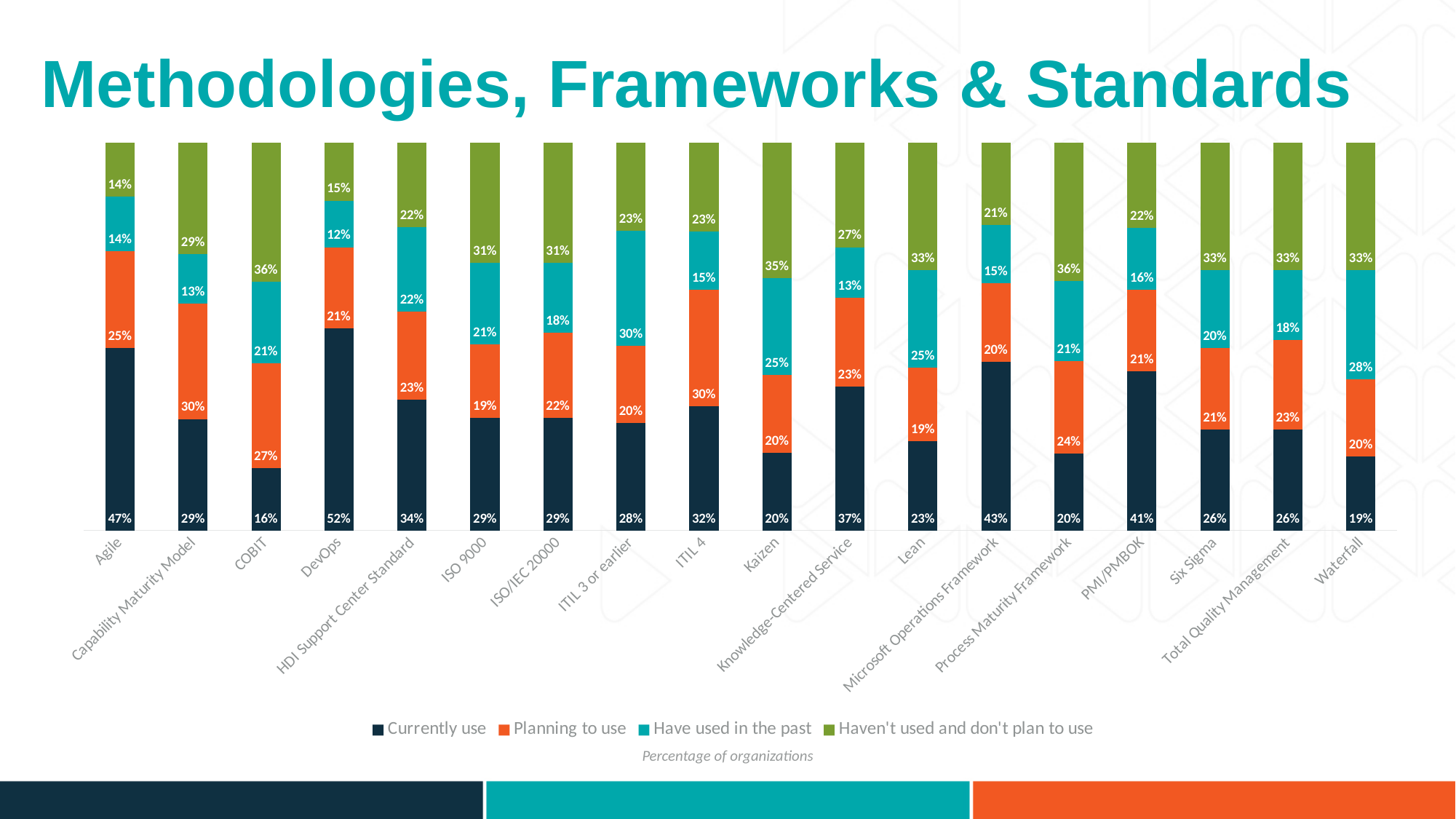

# Methodologies, Frameworks & Standards

### Chart

| Category | Currently use | Planning to use | Have used in the past | Haven't used and don't plan to use |
|---|---|---|---|---|
| Agile | 0.47 | 0.25 | 0.14 | 0.14 |
| Capability Maturity Model | 0.29 | 0.3 | 0.13 | 0.29 |
| COBIT | 0.16 | 0.27 | 0.21 | 0.36 |
| DevOps | 0.52 | 0.21 | 0.12 | 0.15 |
| HDI Support Center Standard | 0.34 | 0.23 | 0.22 | 0.22 |
| ISO 9000 | 0.29 | 0.19 | 0.21 | 0.31 |
| ISO/IEC 20000 | 0.29 | 0.22 | 0.18 | 0.31 |
| ITIL 3 or earlier | 0.28 | 0.2 | 0.3 | 0.23 |
| ITIL 4 | 0.32 | 0.3 | 0.15 | 0.23 |
| Kaizen | 0.2 | 0.2 | 0.25 | 0.35 |
| Knowledge-Centered Service | 0.37 | 0.23 | 0.13 | 0.27 |
| Lean | 0.23 | 0.19 | 0.25 | 0.33 |
| Microsoft Operations Framework | 0.43 | 0.2 | 0.15 | 0.21 |
| Process Maturity Framework | 0.2 | 0.24 | 0.21 | 0.36 |
| PMI/PMBOK | 0.41 | 0.21 | 0.16 | 0.22 |
| Six Sigma | 0.26 | 0.21 | 0.2 | 0.33 |
| Total Quality Management | 0.26 | 0.23 | 0.18 | 0.33 |
| Waterfall | 0.19 | 0.2 | 0.28 | 0.33 |
Percentage of organizations